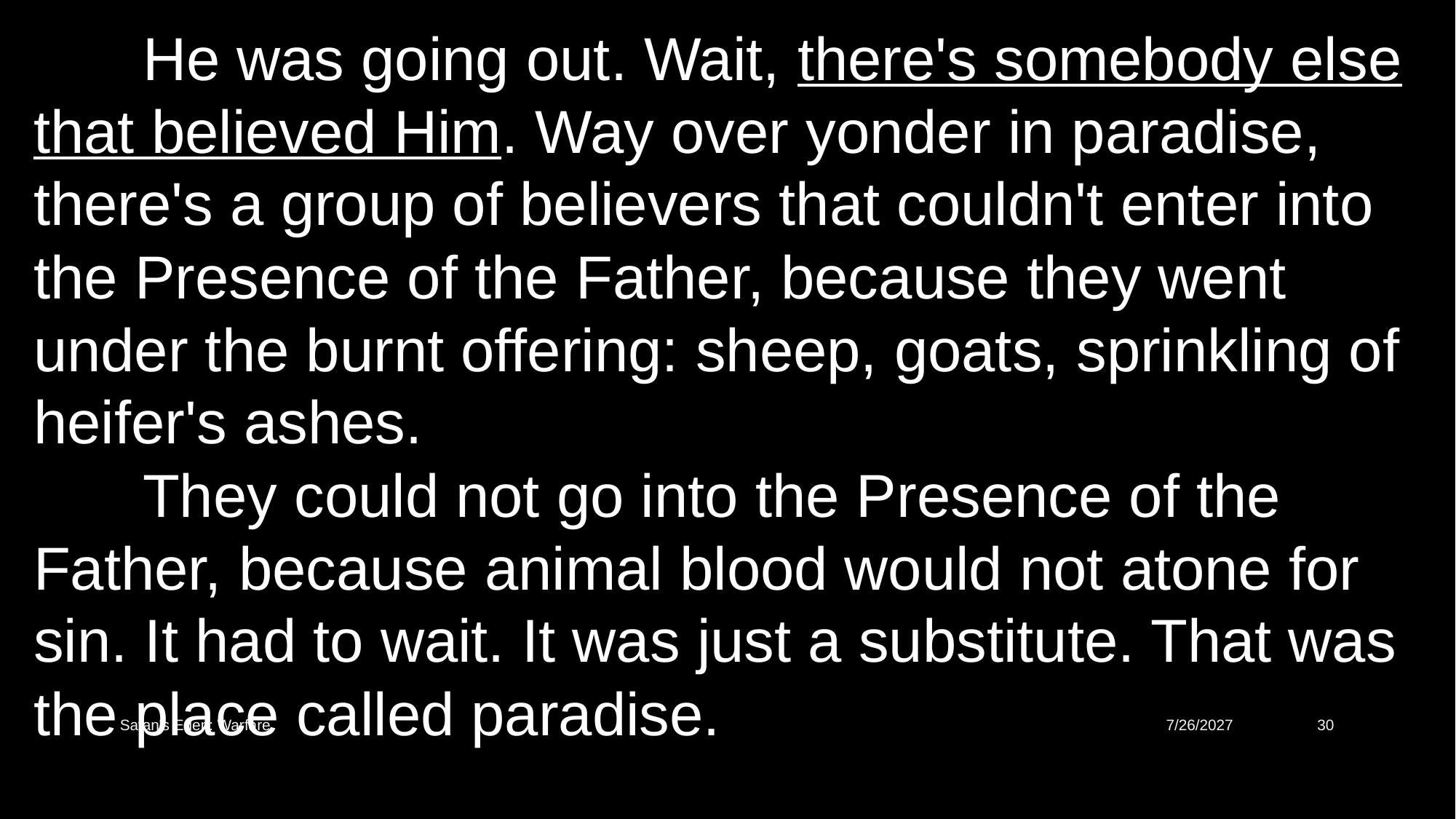

He was going out. Wait, there's somebody else that believed Him. Way over yonder in paradise, there's a group of believers that couldn't enter into the Presence of the Father, because they went under the burnt offering: sheep, goats, sprinkling of heifer's ashes.
	They could not go into the Presence of the Father, because animal blood would not atone for sin. It had to wait. It was just a substitute. That was the place called paradise.
Satan's Eden: Warfare
7/26/2027
30